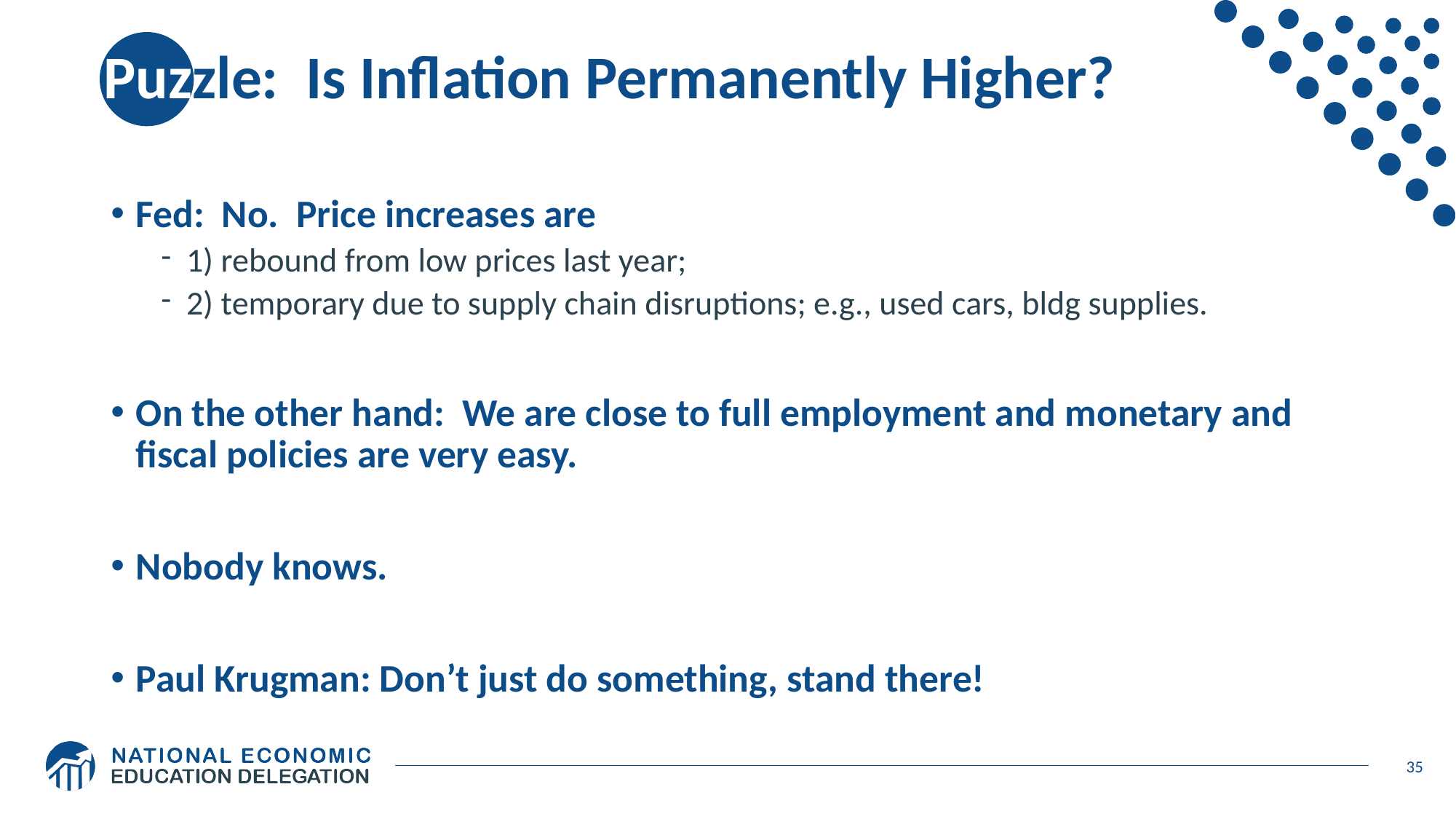

# Puzzle:  Is Inflation Permanently Higher?
Fed:  No.  Price increases are
1) rebound from low prices last year;
2) temporary due to supply chain disruptions; e.g., used cars, bldg supplies.

On the other hand:  We are close to full employment and monetary and fiscal policies are very easy.

Nobody knows.

Paul Krugman: Don’t just do something, stand there!
35